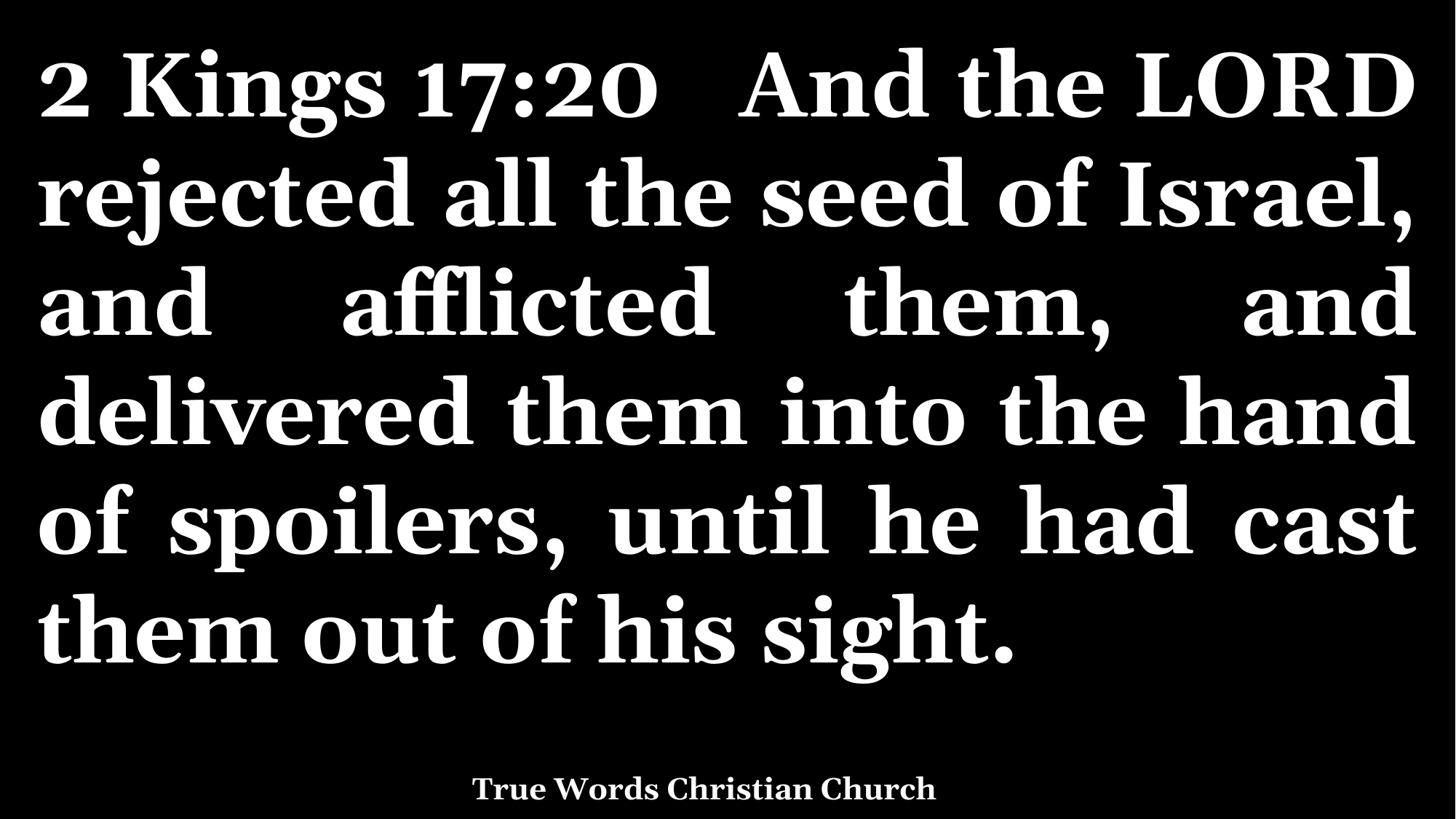

2 Kings 17:20   And the LORD rejected all the seed of Israel, and afflicted them, and delivered them into the hand of spoilers, until he had cast them out of his sight.
True Words Christian Church